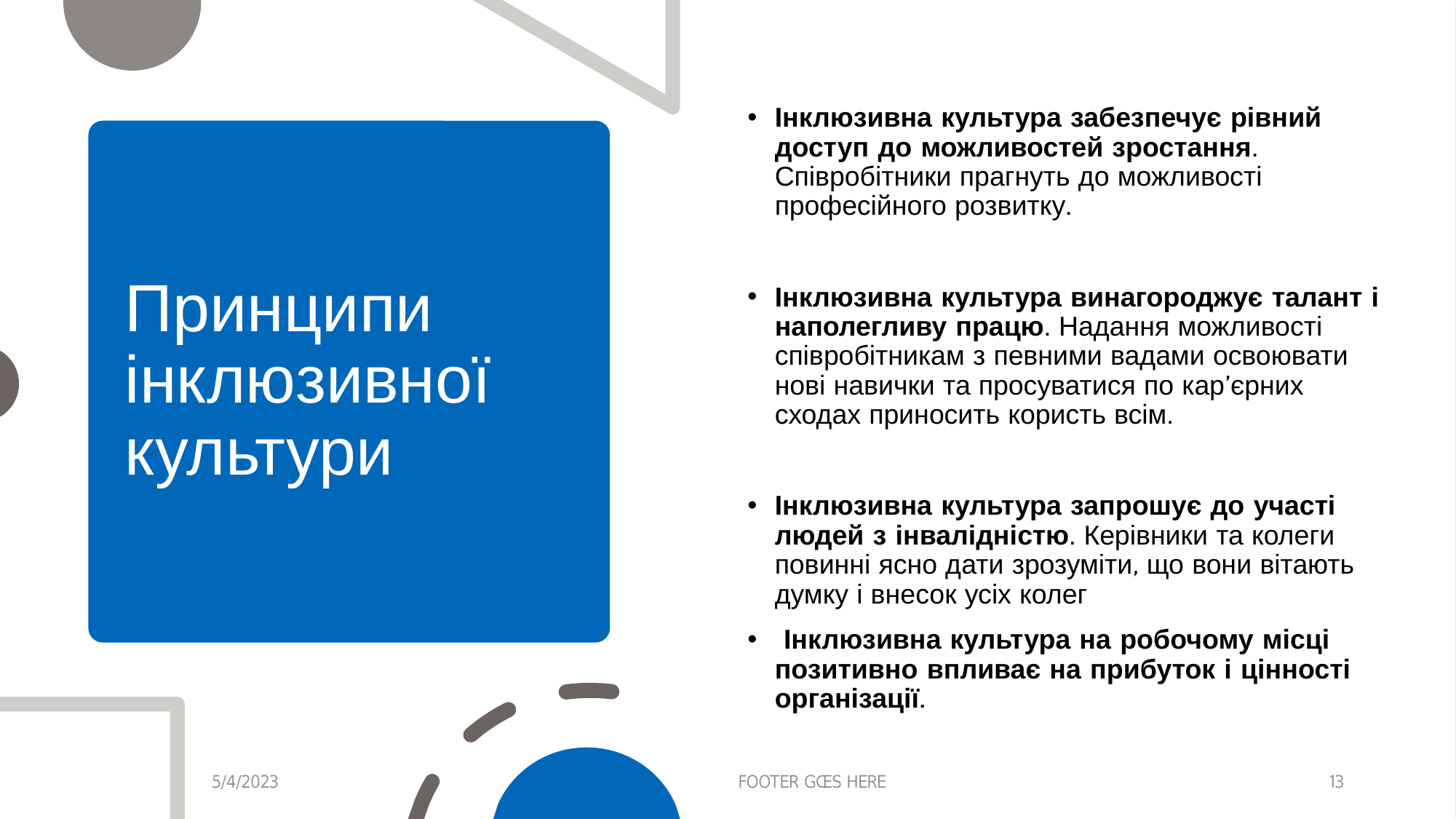

Інклюзивна культура забезпечує рівний доступ до можливостей зростання. Співробітники прагнуть до можливості професійного розвитку.

Інклюзивна культура винагороджує талант і наполегливу працю. Надання можливості співробітникам з певними вадами освоювати нові навички та просуватися по кар’єрних сходах приносить користь всім.

Інклюзивна культура запрошує до участі людей з інвалідністю. Керівники та колеги повинні ясно дати зрозуміти, що вони вітають думку і внесок усіх колег
 Інклюзивна культура на робочому місці позитивно впливає на прибуток і цінності організації.

# Принципи інклюзивної культури

5/4/2023
FOOTER GOES HERE
13